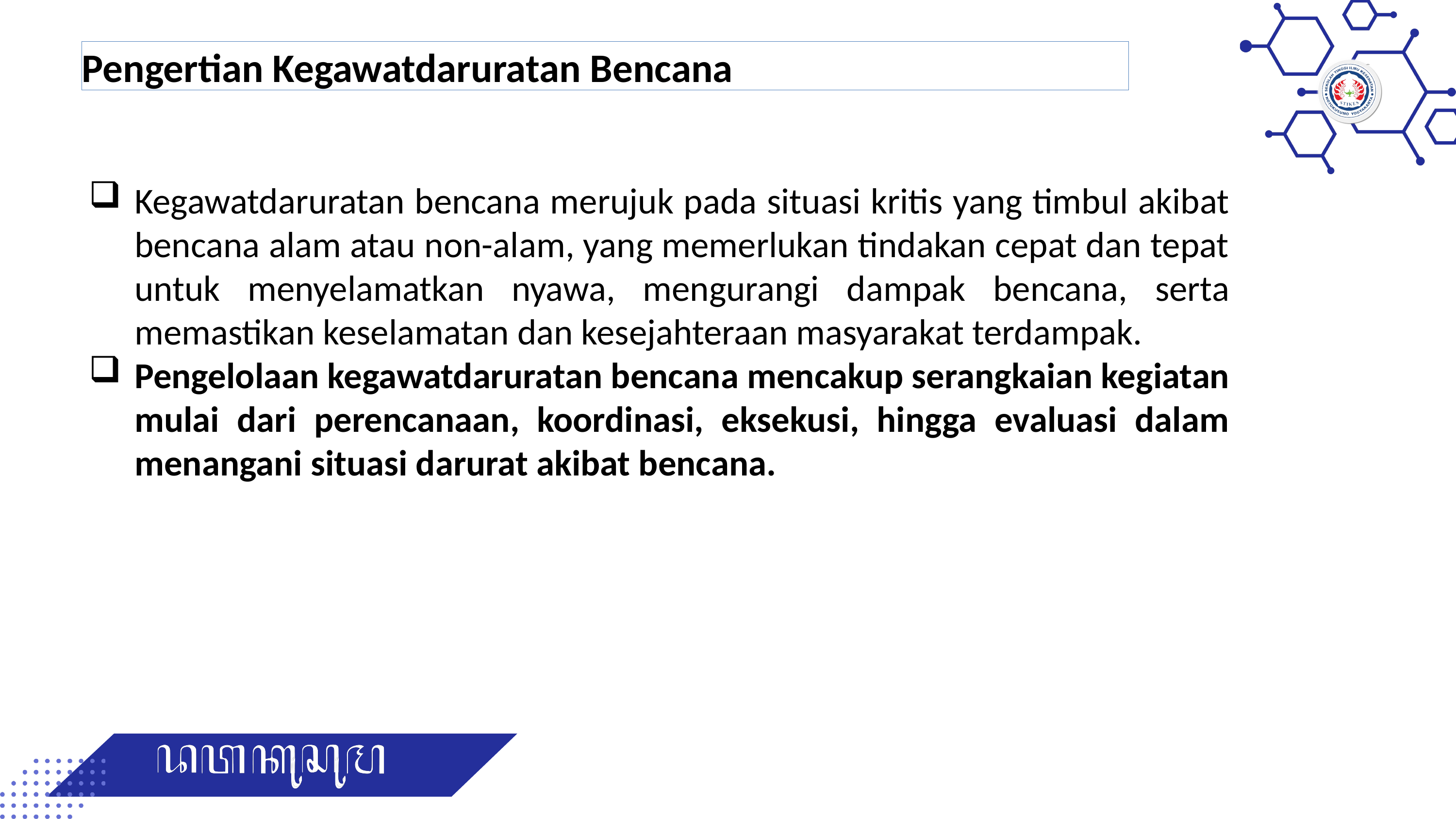

Pengertian Kegawatdaruratan Bencana

Kegawatdaruratan bencana merujuk pada situasi kritis yang timbul akibat bencana alam atau non-alam, yang memerlukan tindakan cepat dan tepat untuk menyelamatkan nyawa, mengurangi dampak bencana, serta memastikan keselamatan dan kesejahteraan masyarakat terdampak.
Pengelolaan kegawatdaruratan bencana mencakup serangkaian kegiatan mulai dari perencanaan, koordinasi, eksekusi, hingga evaluasi dalam menangani situasi darurat akibat bencana.